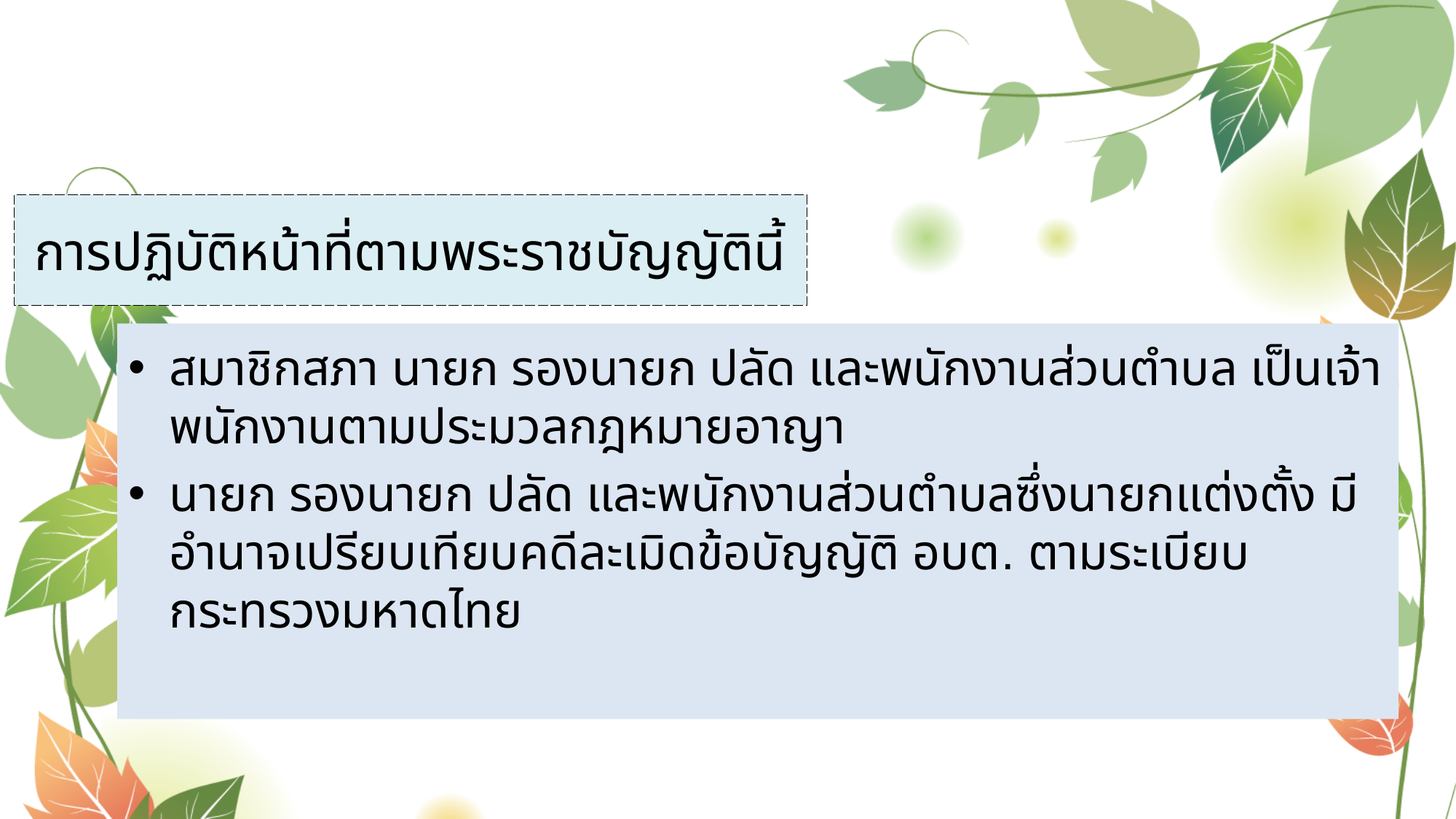

# การปฏิบัติหน้าที่ตามพระราชบัญญัตินี้
สมาชิกสภา นายก รองนายก ปลัด และพนักงานส่วนตำบล เป็นเจ้าพนักงานตามประมวลกฎหมายอาญา
นายก รองนายก ปลัด และพนักงานส่วนตำบลซึ่งนายกแต่งตั้ง มีอำนาจเปรียบเทียบคดีละเมิดข้อบัญญัติ อบต. ตามระเบียบกระทรวงมหาดไทย